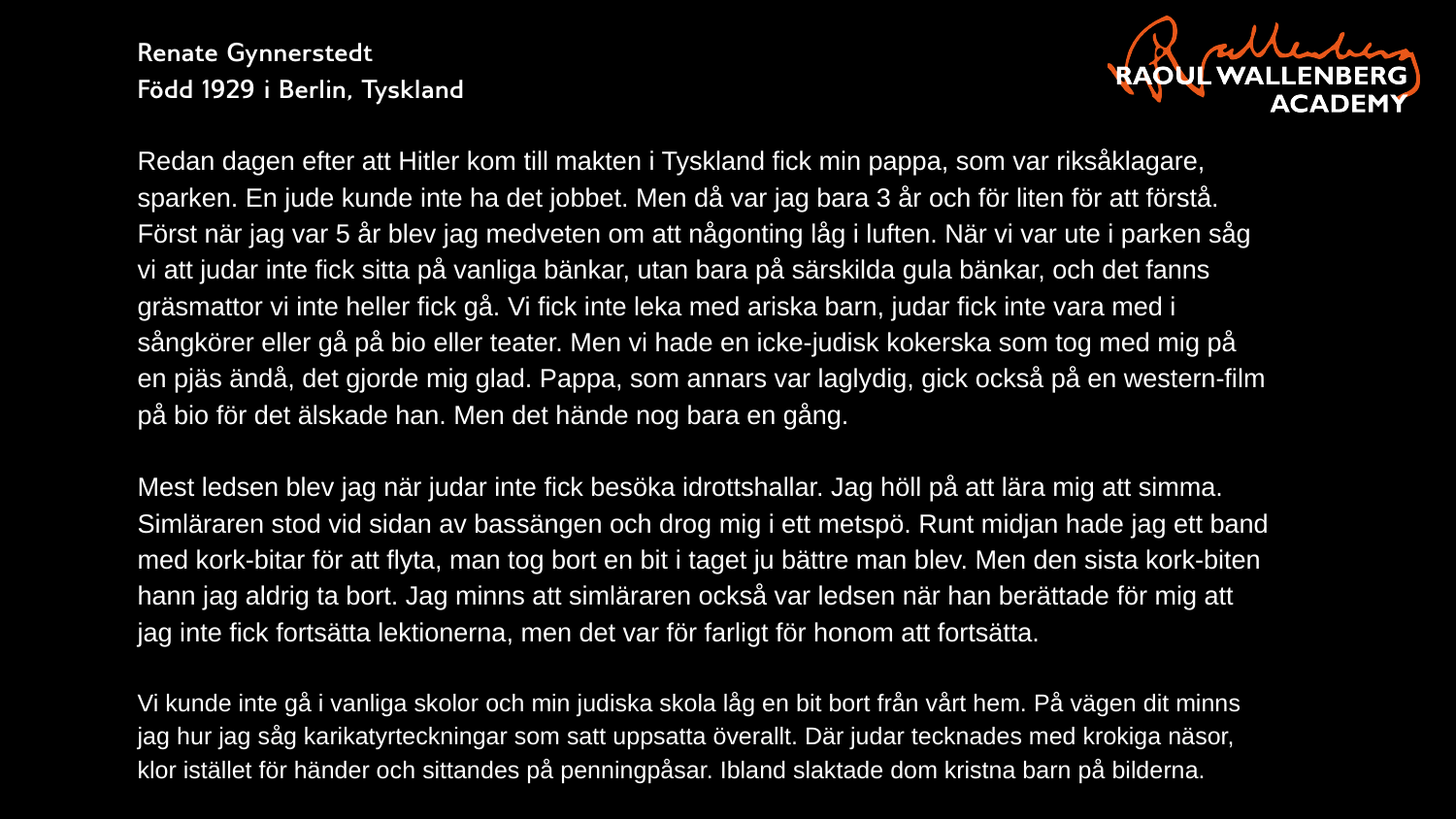

Renate Gynnerstedt
Född 1929 i Berlin, Tyskland

Redan dagen efter att Hitler kom till makten i Tyskland fick min pappa, som var riksåklagare, sparken. En jude kunde inte ha det jobbet. Men då var jag bara 3 år och för liten för att förstå. Först när jag var 5 år blev jag medveten om att någonting låg i luften. När vi var ute i parken såg vi att judar inte fick sitta på vanliga bänkar, utan bara på särskilda gula bänkar, och det fanns gräsmattor vi inte heller fick gå. Vi fick inte leka med ariska barn, judar fick inte vara med i sångkörer eller gå på bio eller teater. Men vi hade en icke-judisk kokerska som tog med mig på en pjäs ändå, det gjorde mig glad. Pappa, som annars var laglydig, gick också på en western-film på bio för det älskade han. Men det hände nog bara en gång.

Mest ledsen blev jag när judar inte fick besöka idrottshallar. Jag höll på att lära mig att simma. Simläraren stod vid sidan av bassängen och drog mig i ett metspö. Runt midjan hade jag ett band med kork-bitar för att flyta, man tog bort en bit i taget ju bättre man blev. Men den sista kork-biten hann jag aldrig ta bort. Jag minns att simläraren också var ledsen när han berättade för mig att jag inte fick fortsätta lektionerna, men det var för farligt för honom att fortsätta.

Vi kunde inte gå i vanliga skolor och min judiska skola låg en bit bort från vårt hem. På vägen dit minns jag hur jag såg karikatyrteckningar som satt uppsatta överallt. Där judar tecknades med krokiga näsor, klor istället för händer och sittandes på penningpåsar. Ibland slaktade dom kristna barn på bilderna.